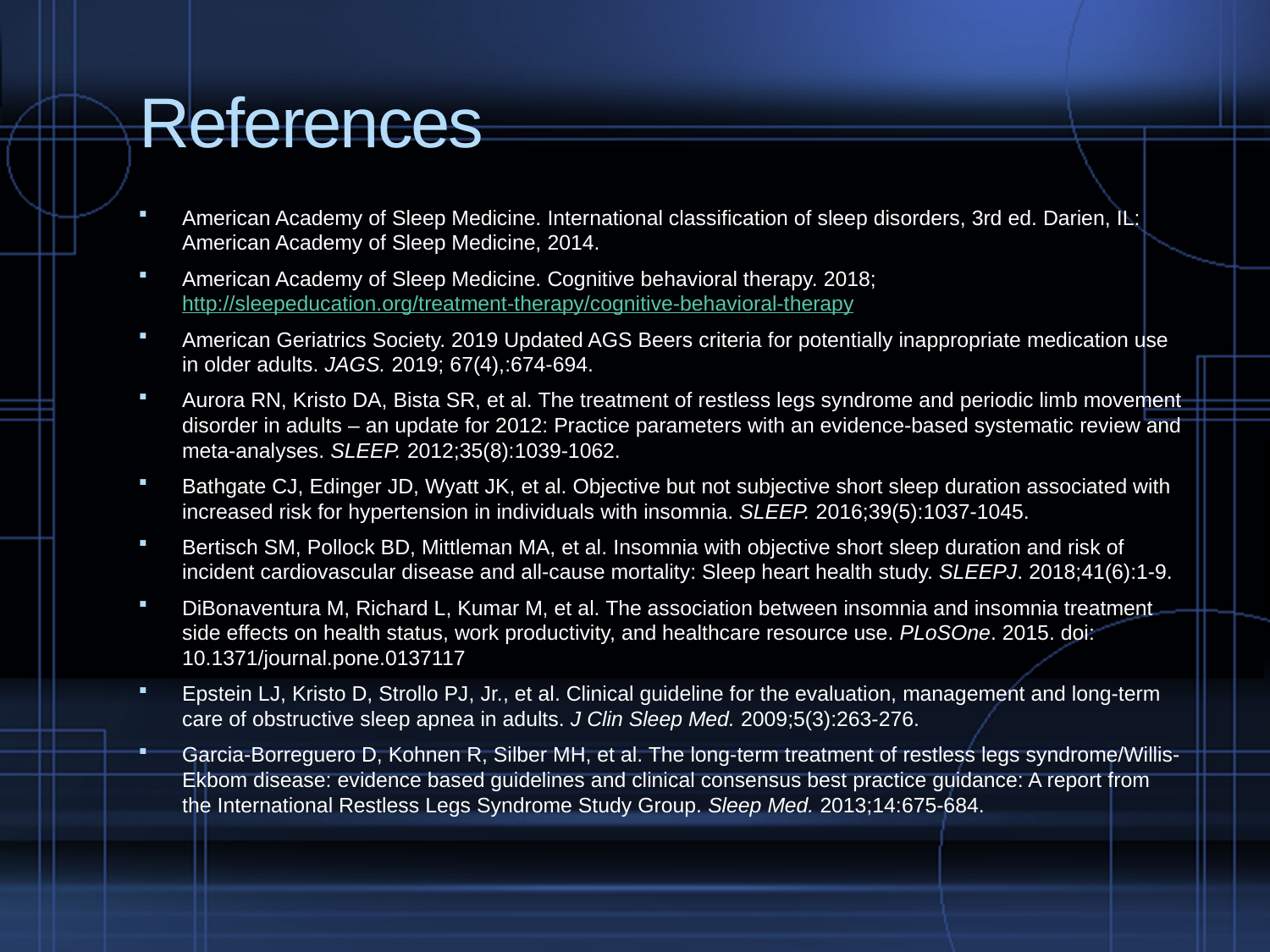

# References
American Academy of Sleep Medicine. International classification of sleep disorders, 3rd ed. Darien, IL: American Academy of Sleep Medicine, 2014.
American Academy of Sleep Medicine. Cognitive behavioral therapy. 2018; http://sleepeducation.org/treatment-therapy/cognitive-behavioral-therapy
American Geriatrics Society. 2019 Updated AGS Beers criteria for potentially inappropriate medication use in older adults. JAGS. 2019; 67(4),:674-694.
Aurora RN, Kristo DA, Bista SR, et al. The treatment of restless legs syndrome and periodic limb movement disorder in adults – an update for 2012: Practice parameters with an evidence-based systematic review and meta-analyses. SLEEP. 2012;35(8):1039-1062.
Bathgate CJ, Edinger JD, Wyatt JK, et al. Objective but not subjective short sleep duration associated with increased risk for hypertension in individuals with insomnia. SLEEP. 2016;39(5):1037-1045.
Bertisch SM, Pollock BD, Mittleman MA, et al. Insomnia with objective short sleep duration and risk of incident cardiovascular disease and all-cause mortality: Sleep heart health study. SLEEPJ. 2018;41(6):1-9.
DiBonaventura M, Richard L, Kumar M, et al. The association between insomnia and insomnia treatment side effects on health status, work productivity, and healthcare resource use. PLoSOne. 2015. doi: 10.1371/journal.pone.0137117
Epstein LJ, Kristo D, Strollo PJ, Jr., et al. Clinical guideline for the evaluation, management and long-term care of obstructive sleep apnea in adults. J Clin Sleep Med. 2009;5(3):263-276.
Garcia-Borreguero D, Kohnen R, Silber MH, et al. The long-term treatment of restless legs syndrome/Willis-Ekbom disease: evidence based guidelines and clinical consensus best practice guidance: A report from the International Restless Legs Syndrome Study Group. Sleep Med. 2013;14:675-684.